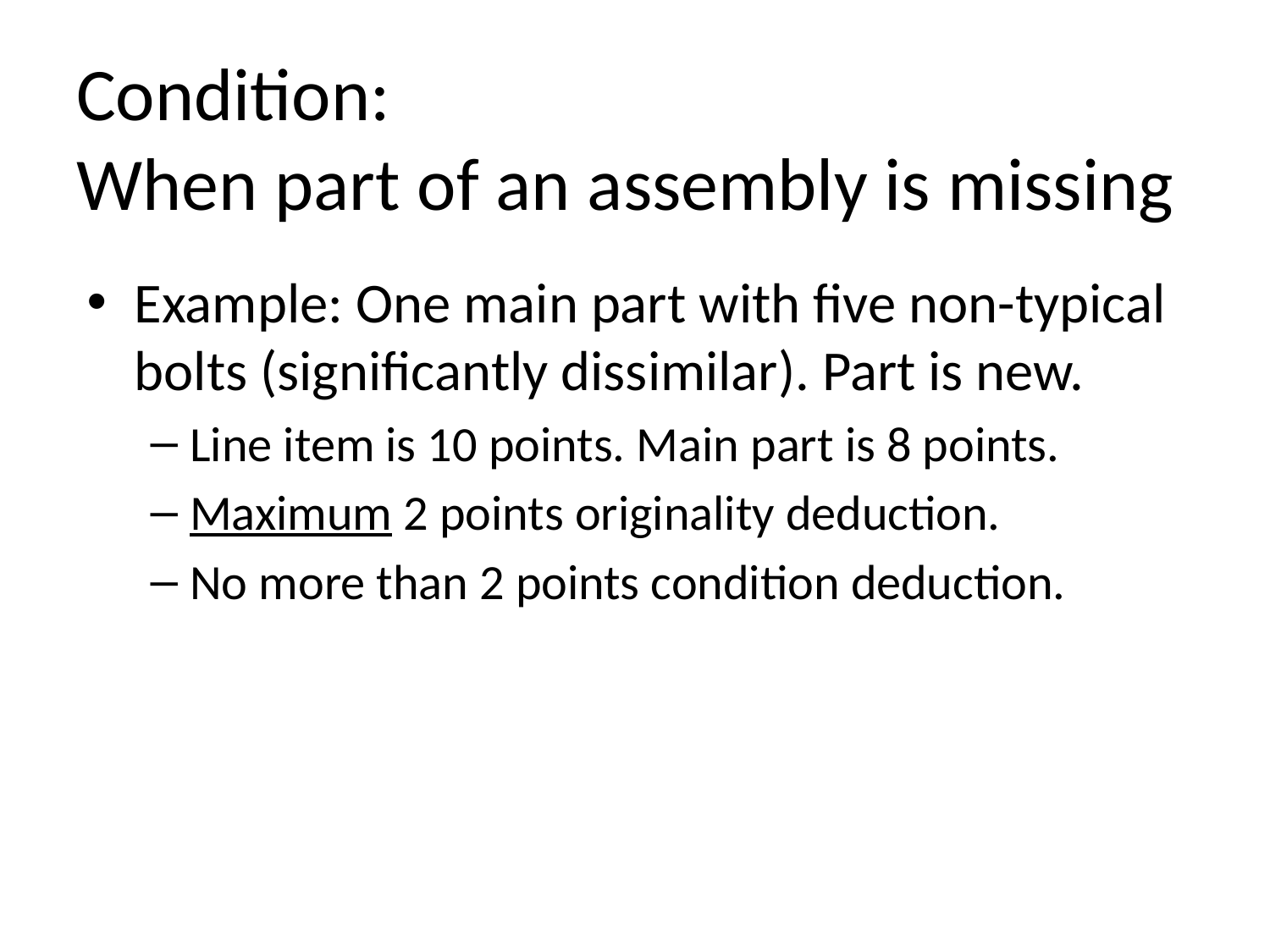

# Condition: When part of an assembly is missing
Example: One main part with five non-typical bolts (significantly dissimilar). Part is new.
Line item is 10 points. Main part is 8 points.
Maximum 2 points originality deduction.
No more than 2 points condition deduction.